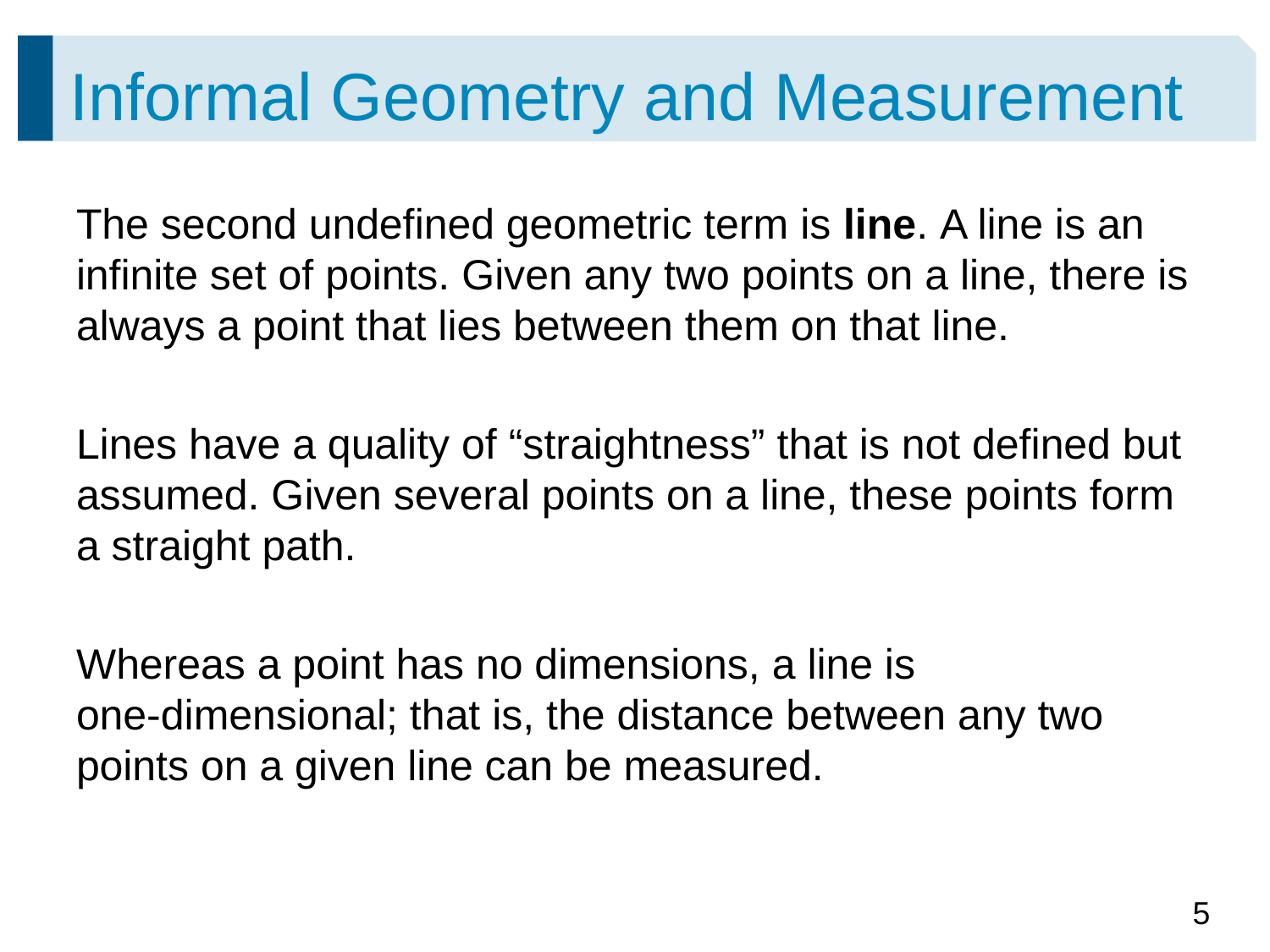

# Informal Geometry and Measurement
The second undefined geometric term is line. A line is an infinite set of points. Given any two points on a line, there is always a point that lies between them on that line.

Lines have a quality of “straightness” that is not defined but assumed. Given several points on a line, these points form a straight path.

Whereas a point has no dimensions, a line is                 one-dimensional; that is, the distance between any two points on a given line can be measured.